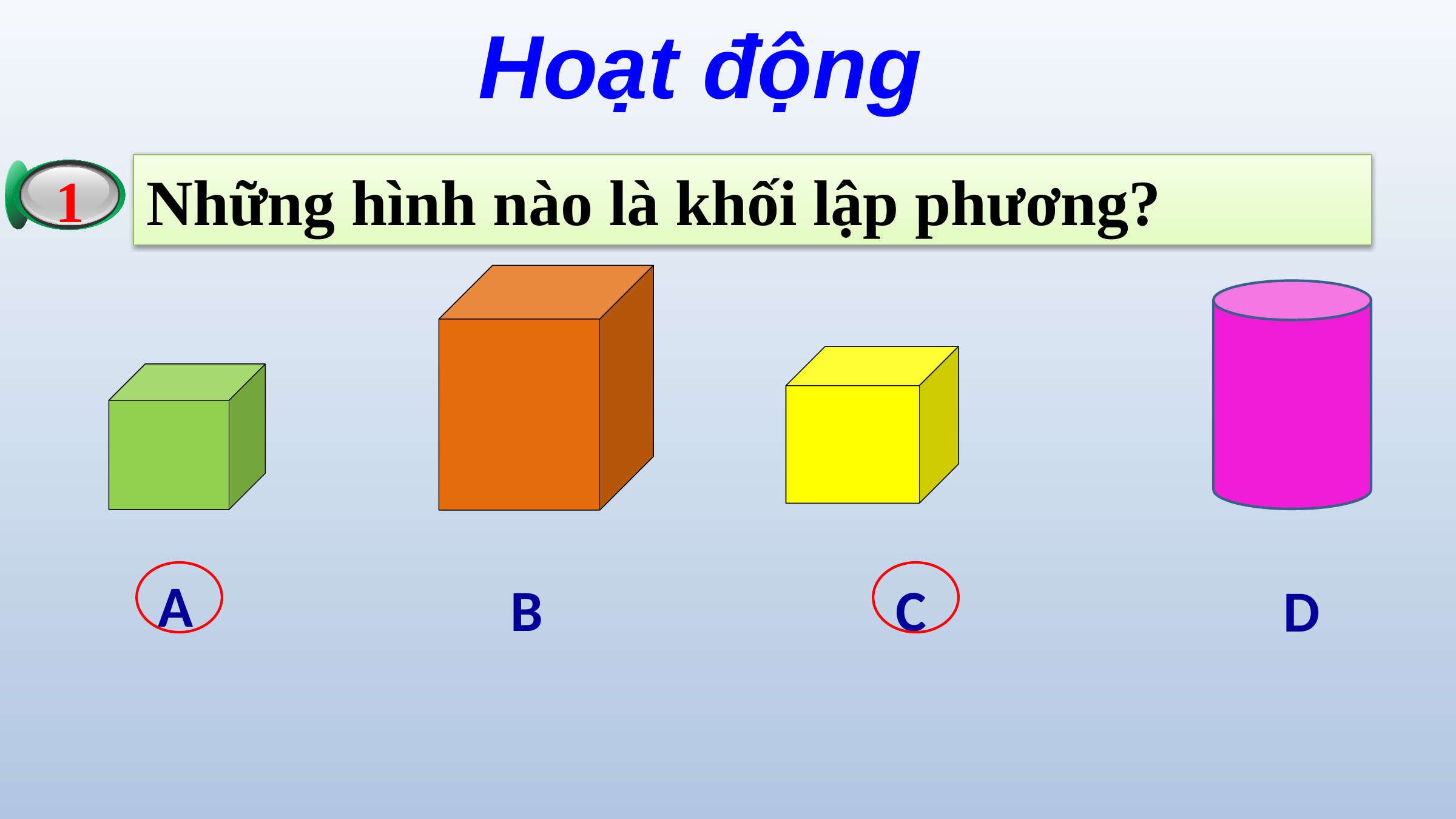

Hoạt động
Những hình nào là khối lập phương?
1

A
C
B
D